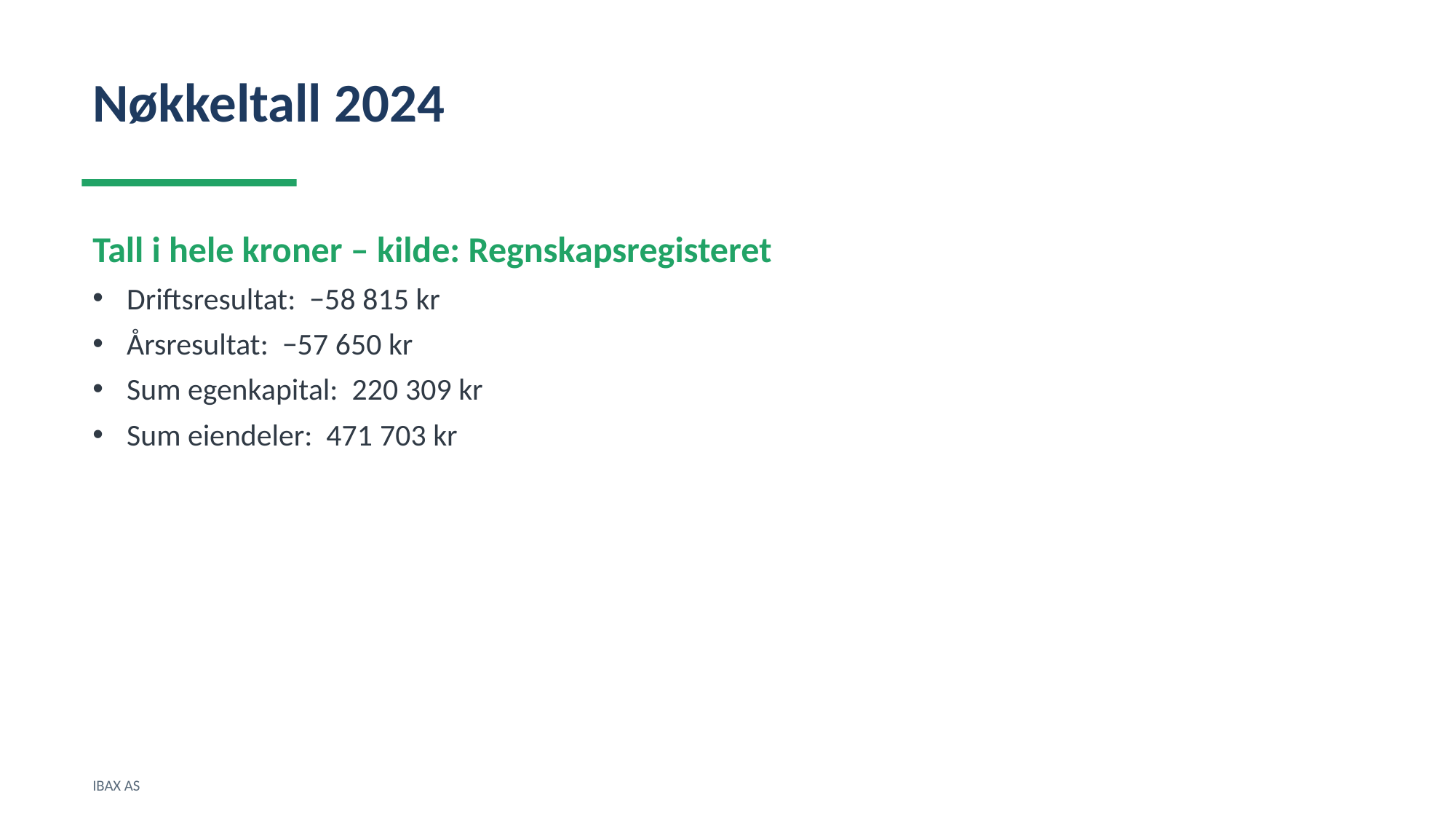

Nøkkeltall 2024

Tall i hele kroner – kilde: Regnskapsregisteret
Driftsresultat:  −58 815 kr
Årsresultat:  −57 650 kr
Sum egenkapital:  220 309 kr
Sum eiendeler:  471 703 kr
IBAX AS